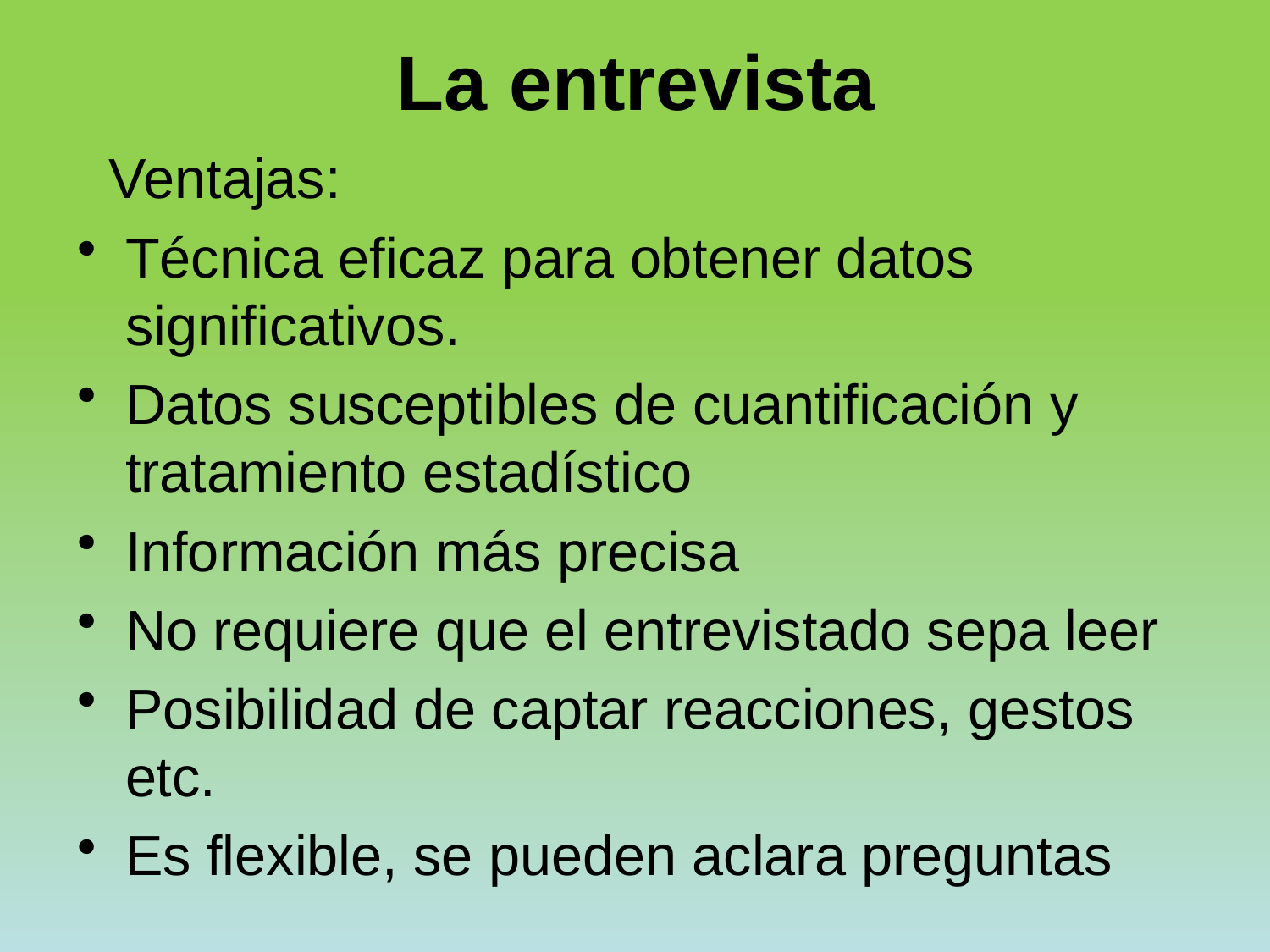

# La entrevista
  Ventajas:
Técnica eficaz para obtener datos significativos.
Datos susceptibles de cuantificación y tratamiento estadístico
Información más precisa
No requiere que el entrevistado sepa leer
Posibilidad de captar reacciones, gestos etc.
Es flexible, se pueden aclara preguntas